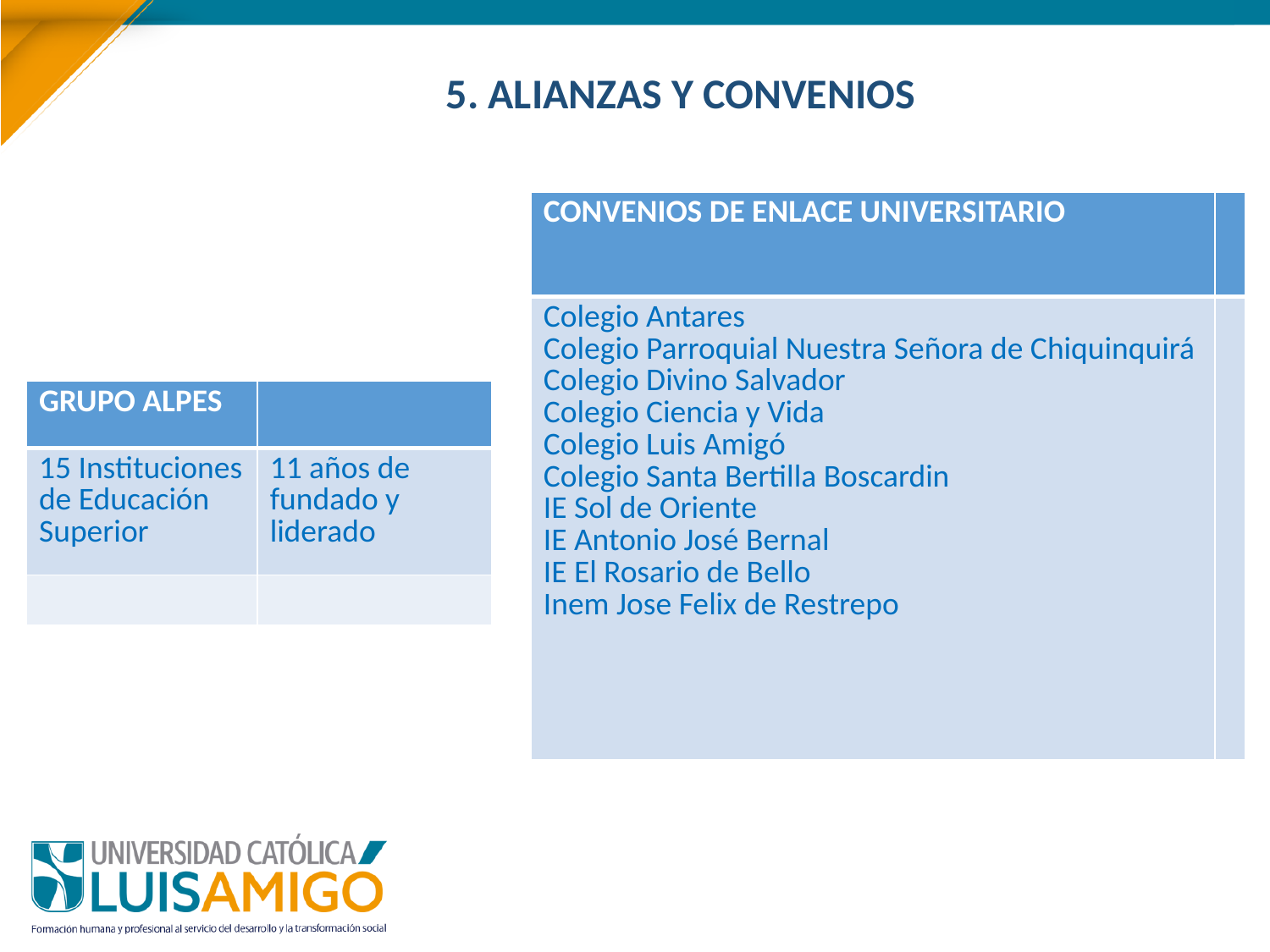

5. ALIANZAS Y CONVENIOS

| CONVENIOS DE ENLACE UNIVERSITARIO |  |
| --- | --- |
| Colegio Antares Colegio Parroquial Nuestra Señora de Chiquinquirá Colegio Divino Salvador Colegio Ciencia y Vida Colegio Luis Amigó Colegio Santa Bertilla Boscardin IE Sol de Oriente IE Antonio José Bernal IE El Rosario de Bello Inem Jose Felix de Restrepo |  |
| GRUPO ALPES |  |
| --- | --- |
| 15 Instituciones de Educación Superior | 11 años de fundado y liderado |
|  |  |